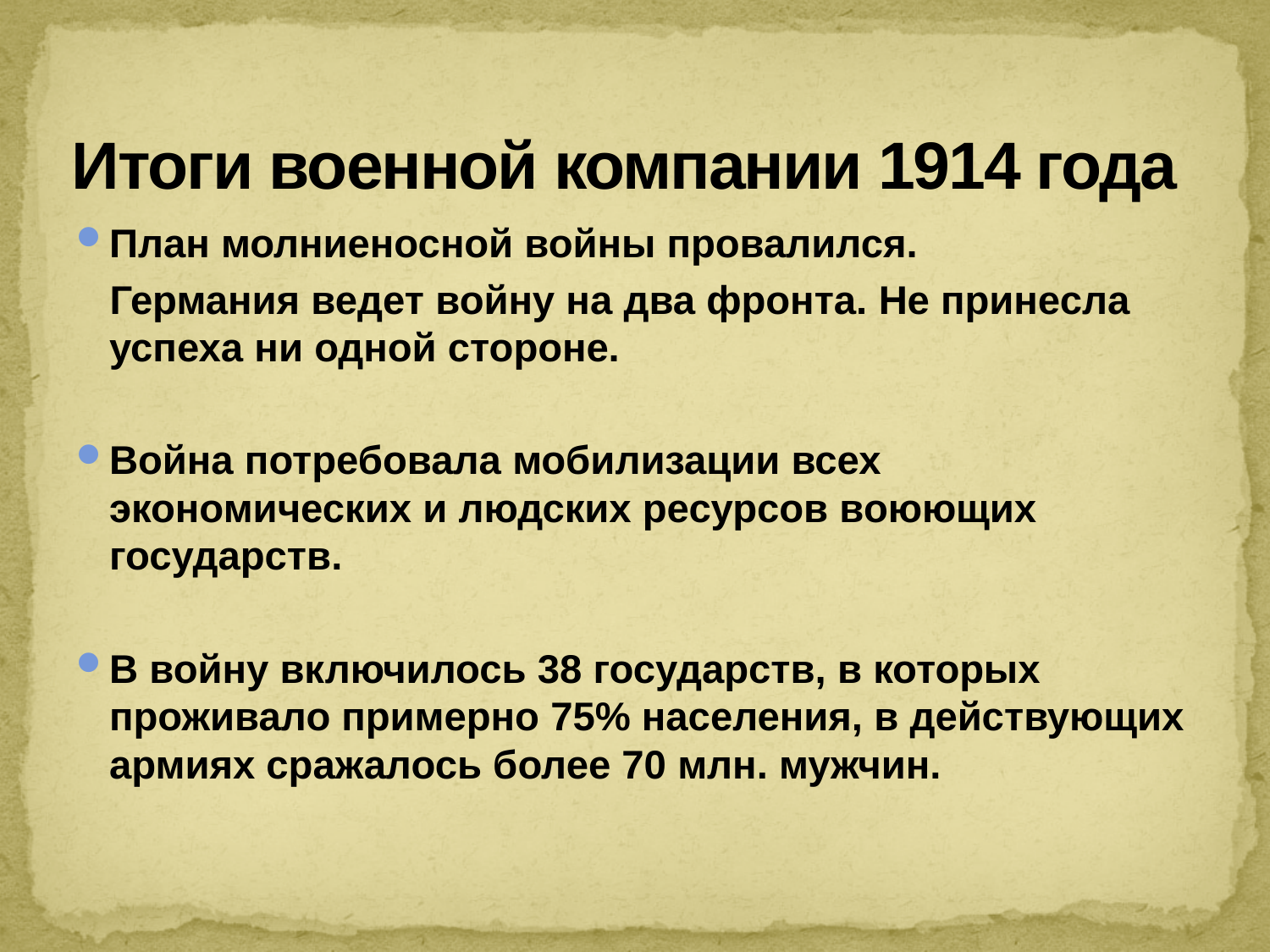

# Итоги военной компании 1914 года
План молниеносной войны провалился.
   Германия ведет войну на два фронта. Не принесла успеха ни одной стороне.

Война потребовала мобилизации всех экономических и людских ресурсов воюющих государств.

В войну включилось 38 государств, в которых проживало примерно 75% населения, в действующих армиях сражалось более 70 млн. мужчин.